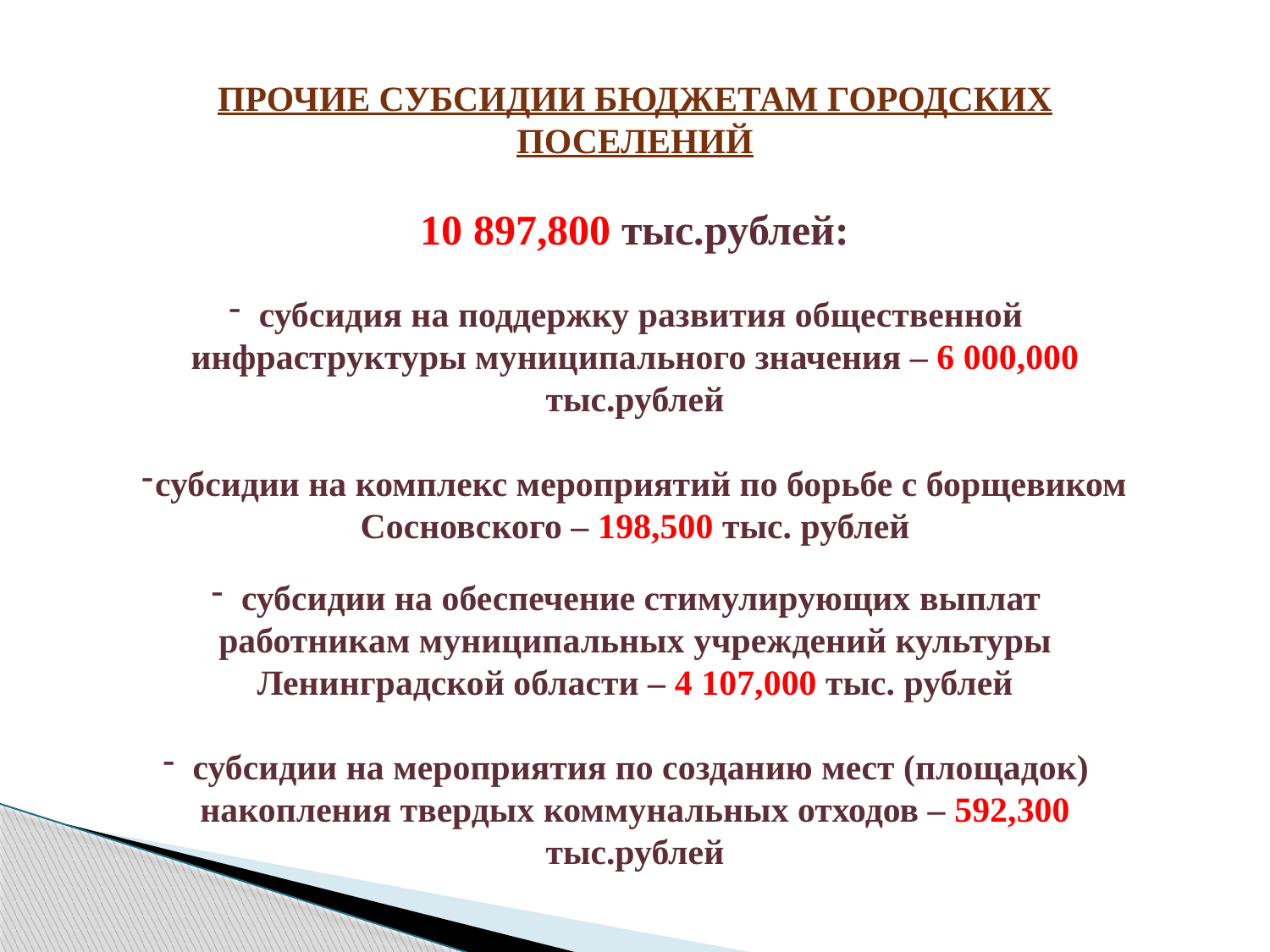

ПРОЧИЕ СУБСИДИИ БЮДЖЕТАМ ГОРОДСКИХ ПОСЕЛЕНИЙ

10 897,800 тыс.рублей:

субсидия на поддержку развития общественной инфраструктуры муниципального значения – 6 000,000 тыс.рублей

субсидии на комплекс мероприятий по борьбе с борщевиком Сосновского – 198,500 тыс. рублей

субсидии на обеспечение стимулирующих выплат работникам муниципальных учреждений культуры Ленинградской области – 4 107,000 тыс. рублей

субсидии на мероприятия по созданию мест (площадок) накопления твердых коммунальных отходов – 592,300 тыс.рублей